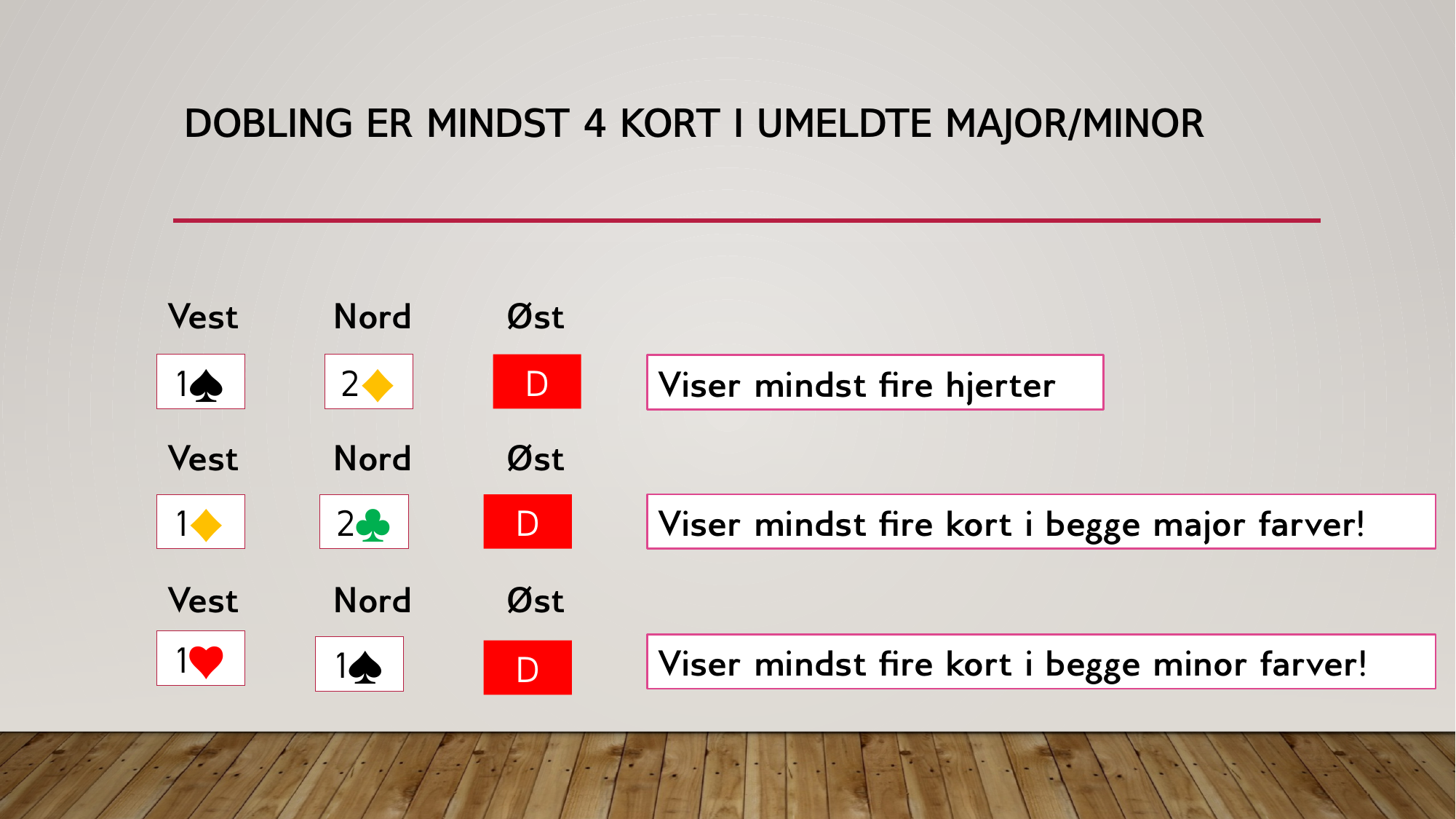

# dobling er mindst 4 kort i umeldte major/minor

Vest        Nord        Øst

Vest        Nord        Øst

Vest        Nord        Øst

2♦︎
D
1♠︎
Viser mindst fire hjerter
Viser mindst fire kort i begge major farver!
2♣︎
D
1♦︎
1♥︎
Viser mindst fire kort i begge minor farver!
1♠︎
D